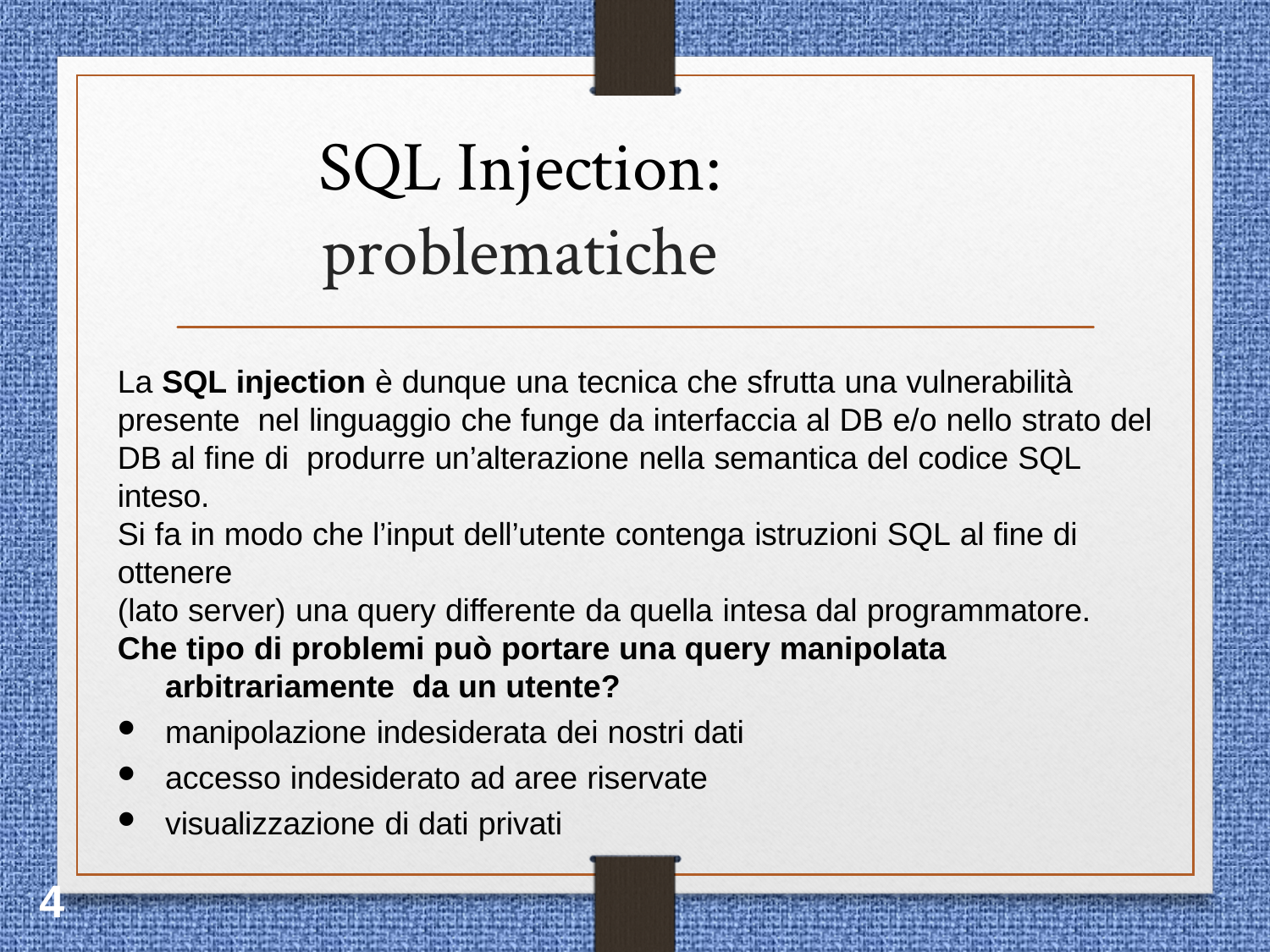

# SQL Injection: problematiche
La SQL injection è dunque una tecnica che sfrutta una vulnerabilità presente  nel linguaggio che funge da interfaccia al DB e/o nello strato del DB al fine di  produrre un’alterazione nella semantica del codice SQL inteso.
Si fa in modo che l’input dell’utente contenga istruzioni SQL al fine di ottenere
(lato server) una query differente da quella intesa dal programmatore.
Che tipo di problemi può portare una query manipolata arbitrariamente  da un utente?
manipolazione indesiderata dei nostri dati
accesso indesiderato ad aree riservate
visualizzazione di dati privati
4